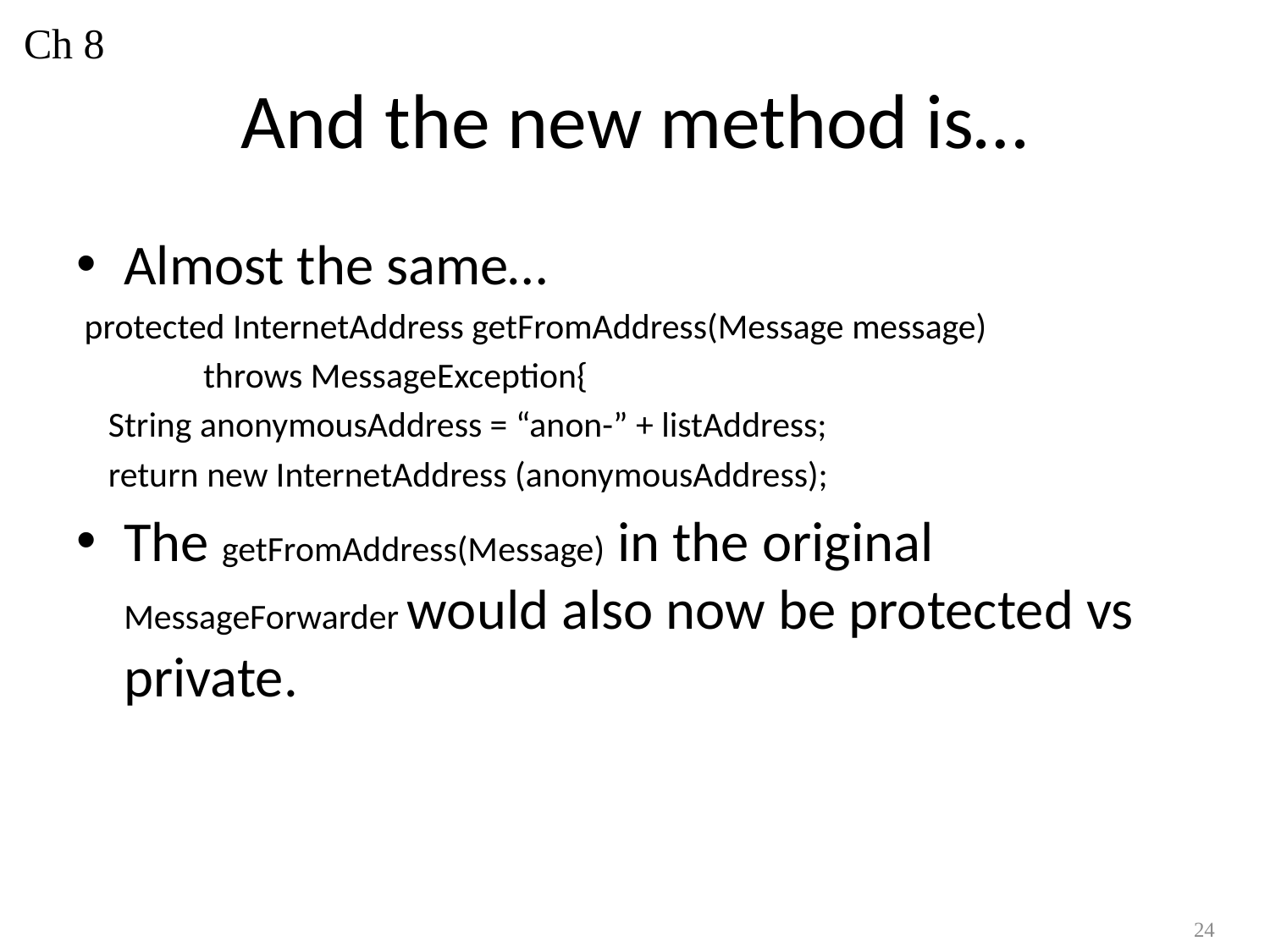

Ch 8
# And the new method is…
Almost the same…
 protected InternetAddress getFromAddress(Message message)
	throws MessageException{
    String anonymousAddress = “anon-” + listAddress;
    return new InternetAddress (anonymousAddress);
The getFromAddress(Message) in the original  MessageForwarder would also now be protected vs private.